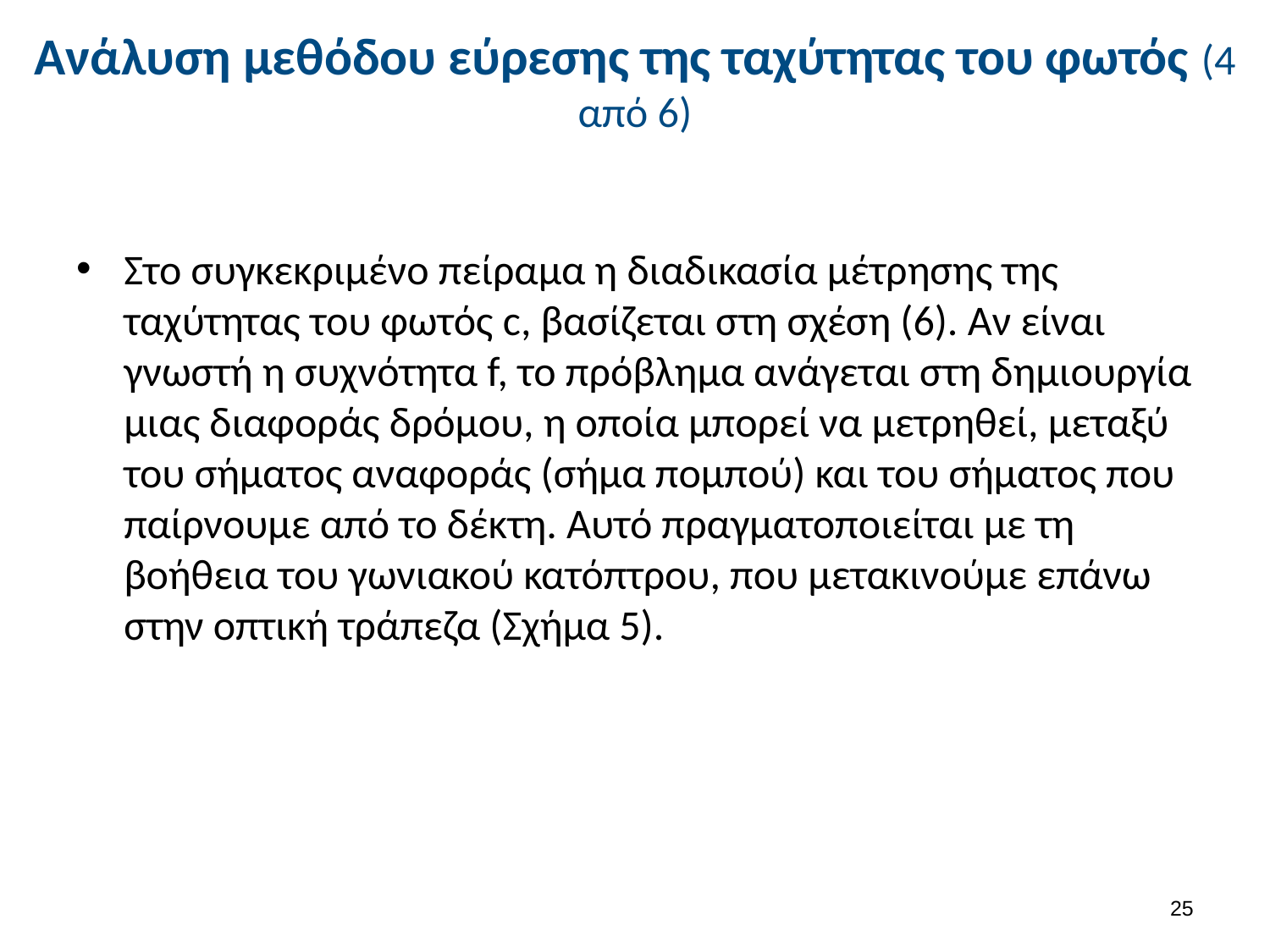

# Ανάλυση μεθόδου εύρεσης της ταχύτητας του φωτός (4 από 6)
Στο συγκεκριμένο πείραμα η διαδικασία μέτρησης της ταχύτητας του φωτός c, βασίζεται στη σχέση (6). Αν είναι γνωστή η συχνότητα f, το πρόβλημα ανάγεται στη δημιουργία μιας διαφοράς δρόμου, η οποία μπορεί να μετρηθεί, μεταξύ του σήματος αναφοράς (σήμα πομπού) και του σήματος που παίρνουμε από το δέκτη. Αυτό πραγματοποιείται με τη βοήθεια του γωνιακού κατόπτρου, που μετακινούμε επάνω στην οπτική τράπεζα (Σχήμα 5).

25